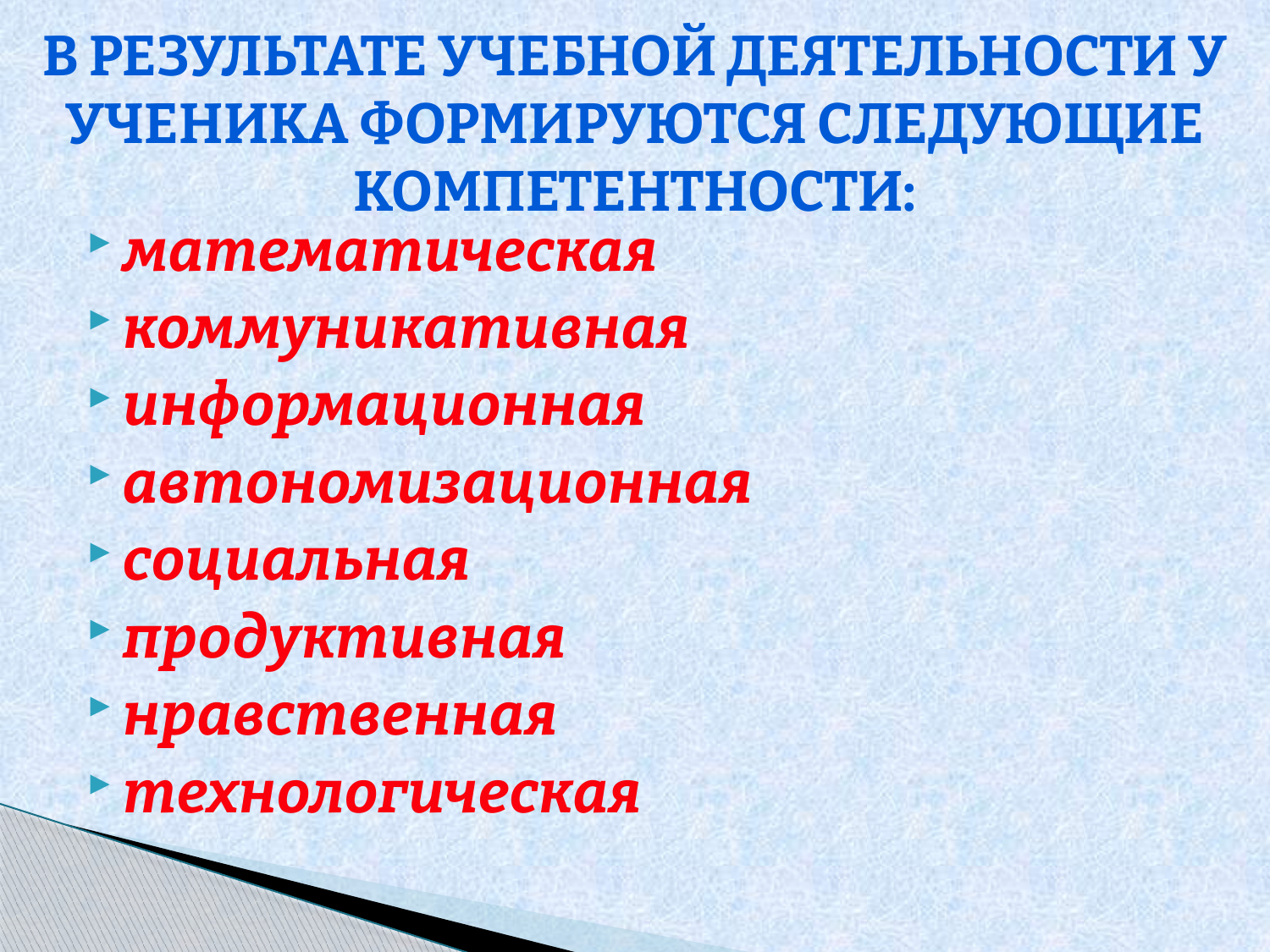

# В результате учебной деятельности у ученика формируются следующие компетентности:
математическая
коммуникативная
информационная
автономизационная
социальная
продуктивная
нравственная
технологическая